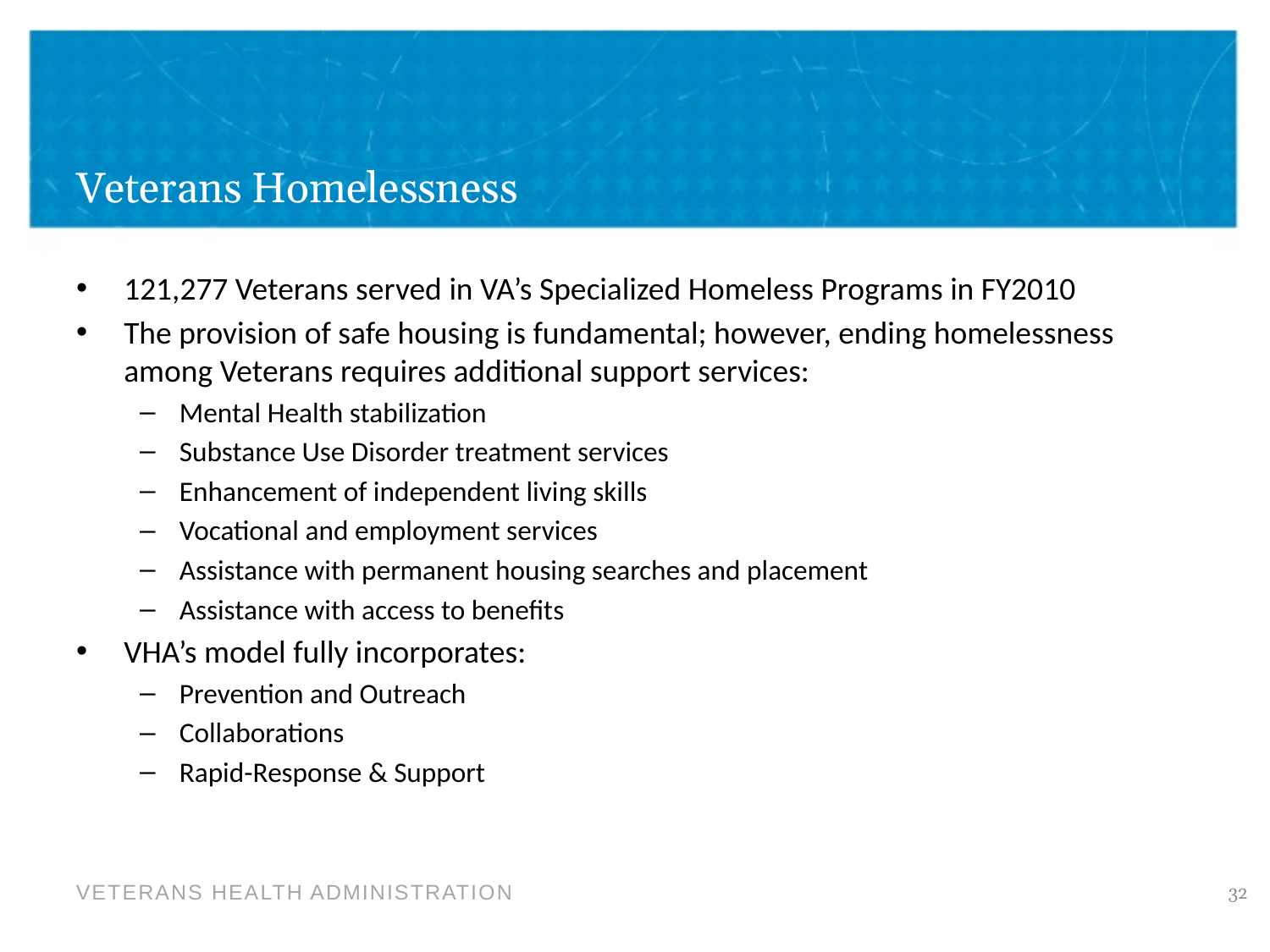

# Veterans Homelessness

121,277 Veterans served in VA’s Specialized Homeless Programs in FY2010
The provision of safe housing is fundamental; however, ending homelessness among Veterans requires additional support services:
Mental Health stabilization
Substance Use Disorder treatment services
Enhancement of independent living skills
Vocational and employment services
Assistance with permanent housing searches and placement
Assistance with access to benefits
VHA’s model fully incorporates:
Prevention and Outreach
Collaborations
Rapid-Response & Support

32